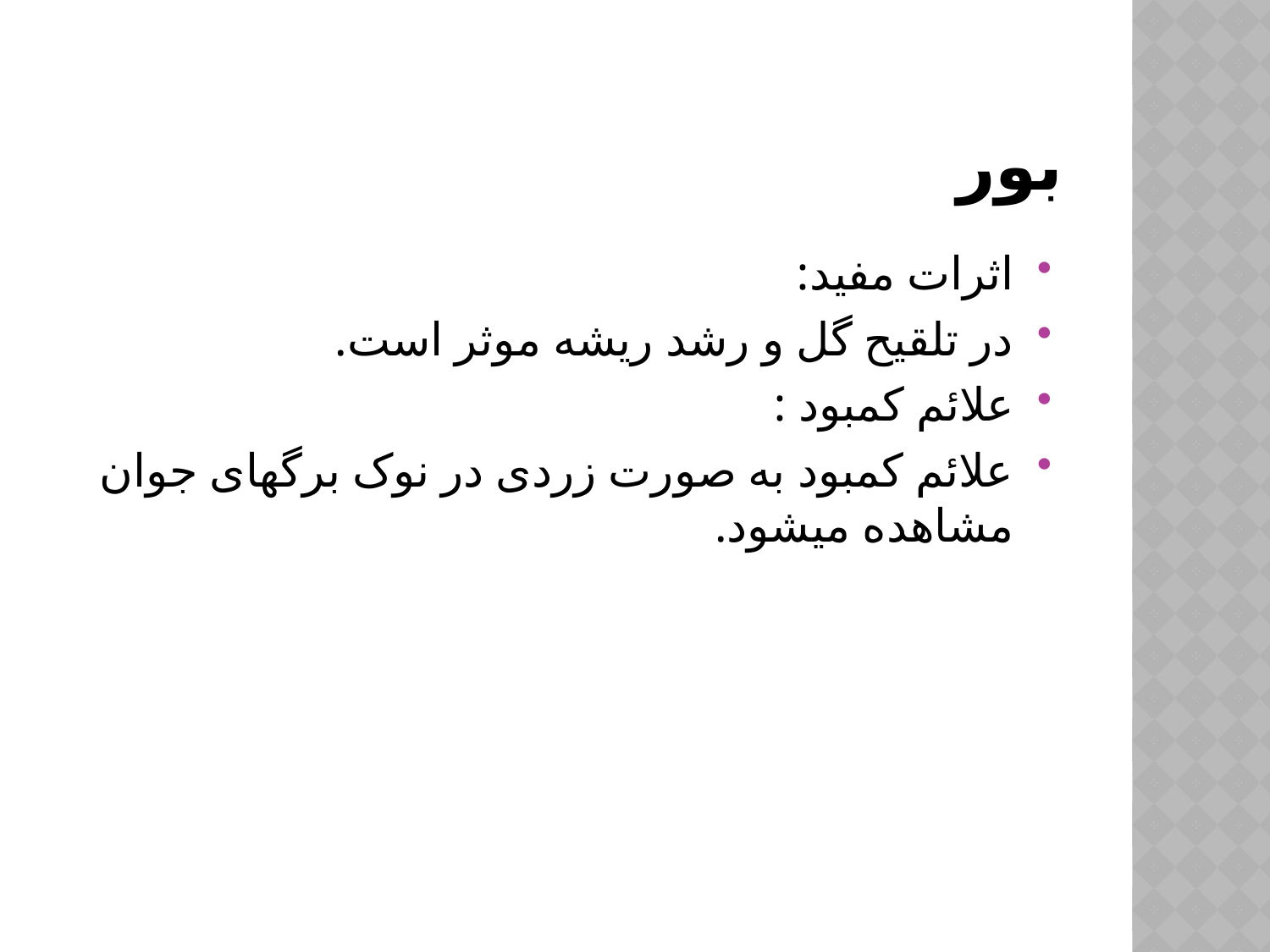

# بور
اثرات مفید:
در تلقیح گل و رشد ریشه موثر است.
علائم کمبود :
علائم کمبود به صورت زردی در نوک برگهای جوان مشاهده میشود.